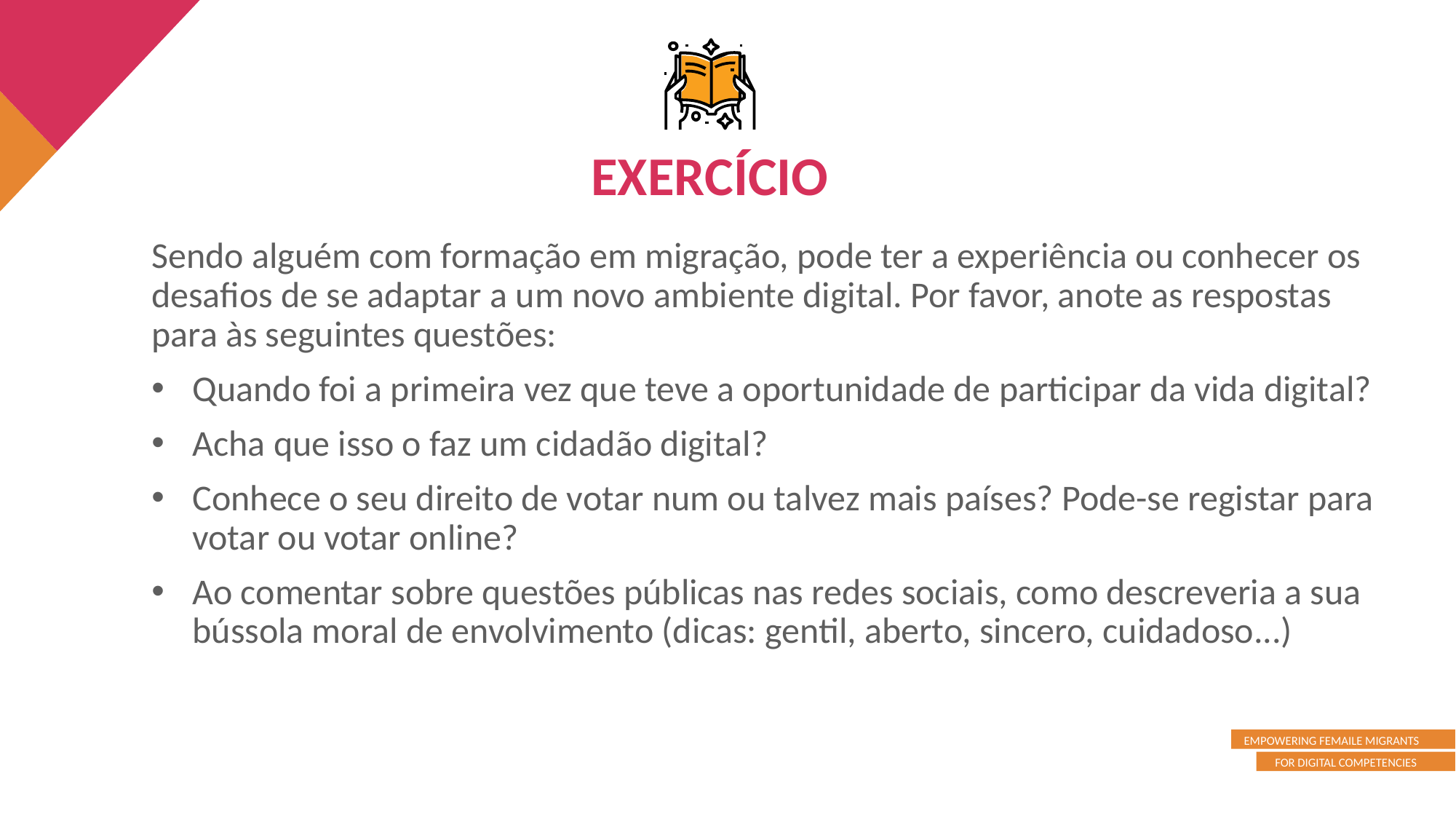

EXERCÍCIO
Sendo alguém com formação em migração, pode ter a experiência ou conhecer os desafios de se adaptar a um novo ambiente digital. Por favor, anote as respostas para às seguintes questões:
Quando foi a primeira vez que teve a oportunidade de participar da vida digital?
Acha que isso o faz um cidadão digital?
Conhece o seu direito de votar num ou talvez mais países? Pode-se registar para votar ou votar online?
Ao comentar sobre questões públicas nas redes sociais, como descreveria a sua bússola moral de envolvimento (dicas: gentil, aberto, sincero, cuidadoso...)